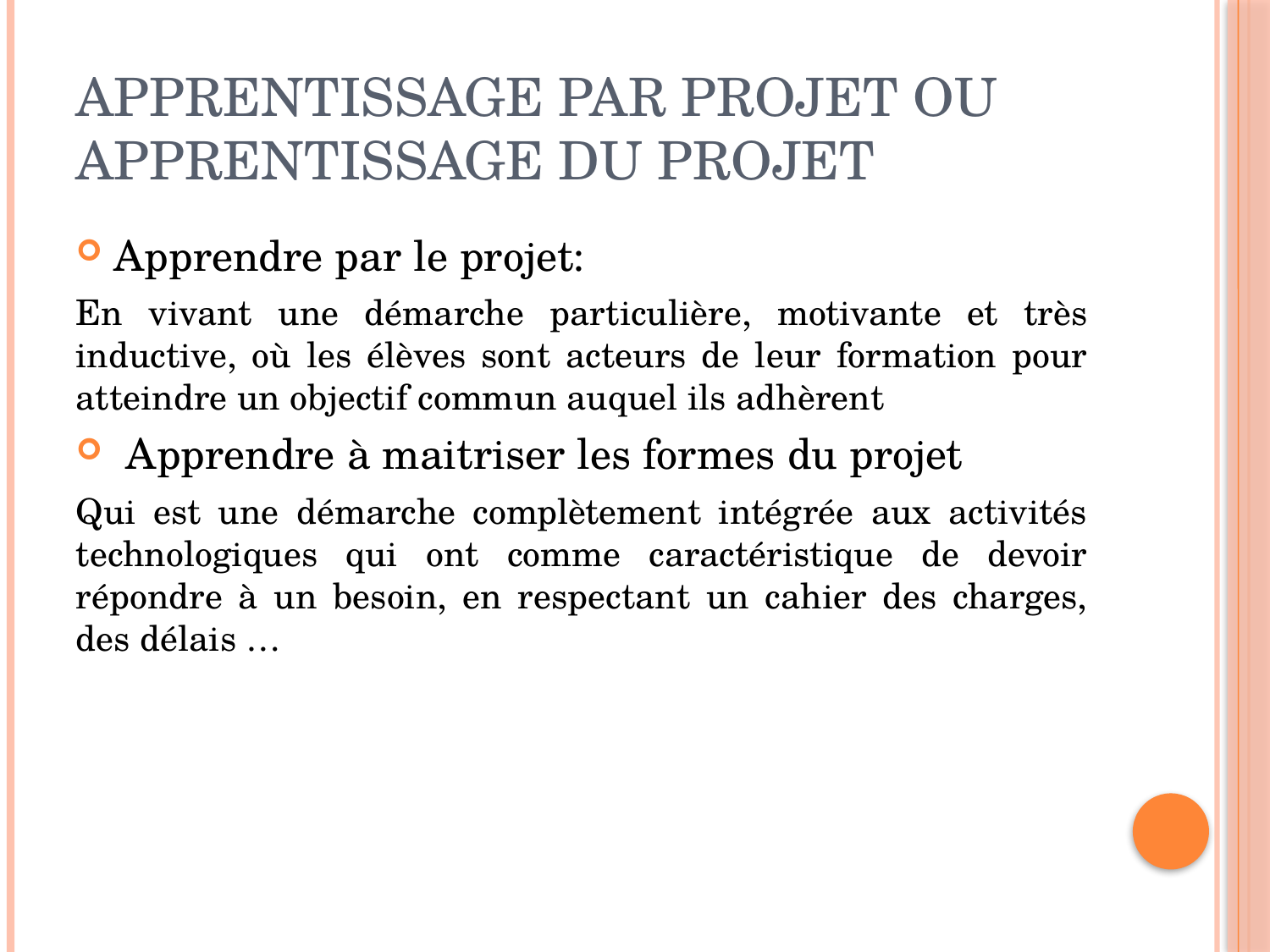

# Apprentissage par projet ou apprentissage du projet
Apprendre par le projet:
En vivant une démarche particulière, motivante et très inductive, où les élèves sont acteurs de leur formation pour atteindre un objectif commun auquel ils adhèrent
  Apprendre à maitriser les formes du projet
Qui est une démarche complètement intégrée aux activités technologiques qui ont comme caractéristique de devoir répondre à un besoin, en respectant un cahier des charges, des délais …